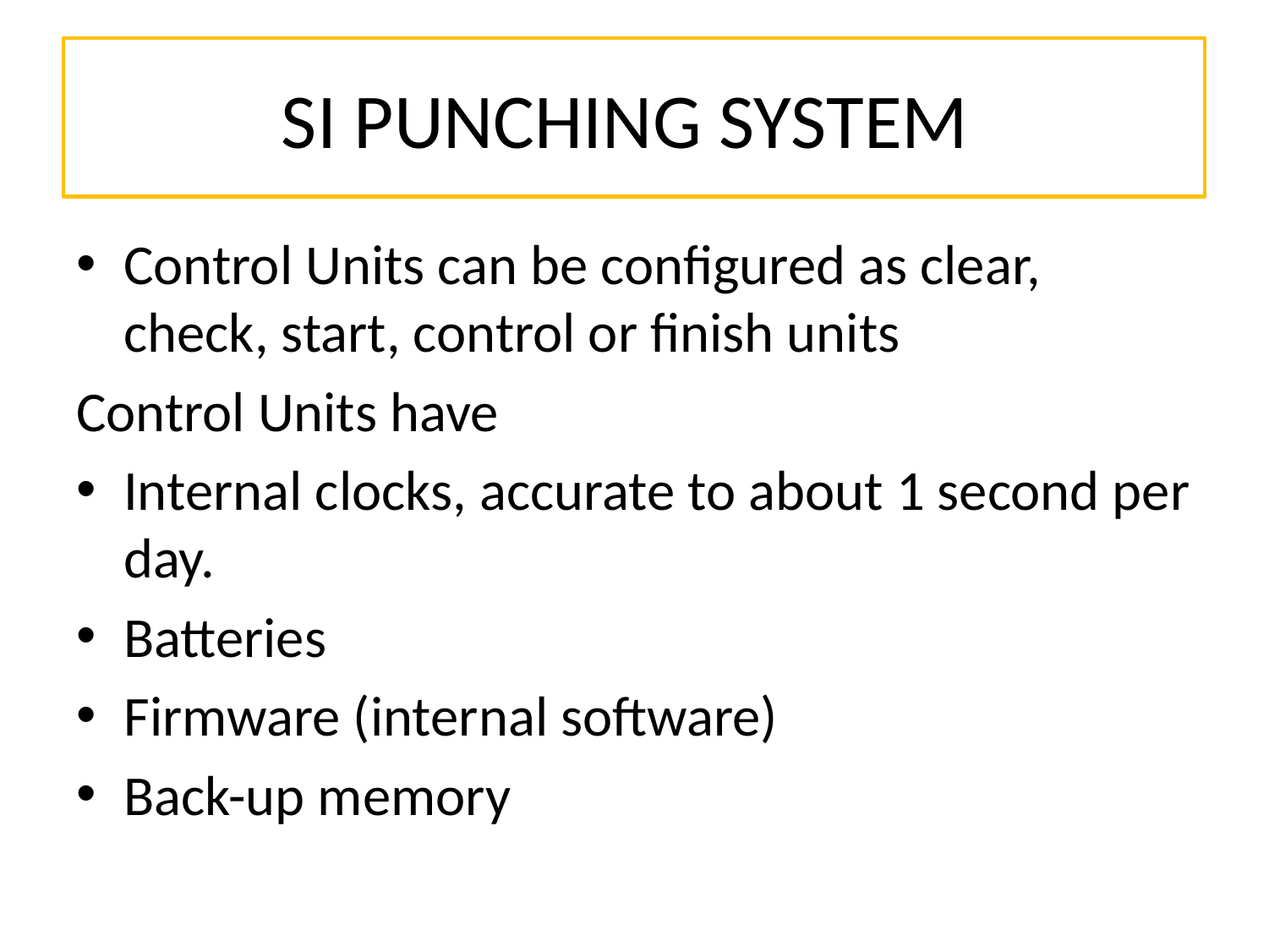

# SI PUNCHING SYSTEM
Control Units can be configured as clear, check, start, control or finish units
Control Units have
Internal clocks, accurate to about 1 second per day.
Batteries
Firmware (internal software)
Back-up memory